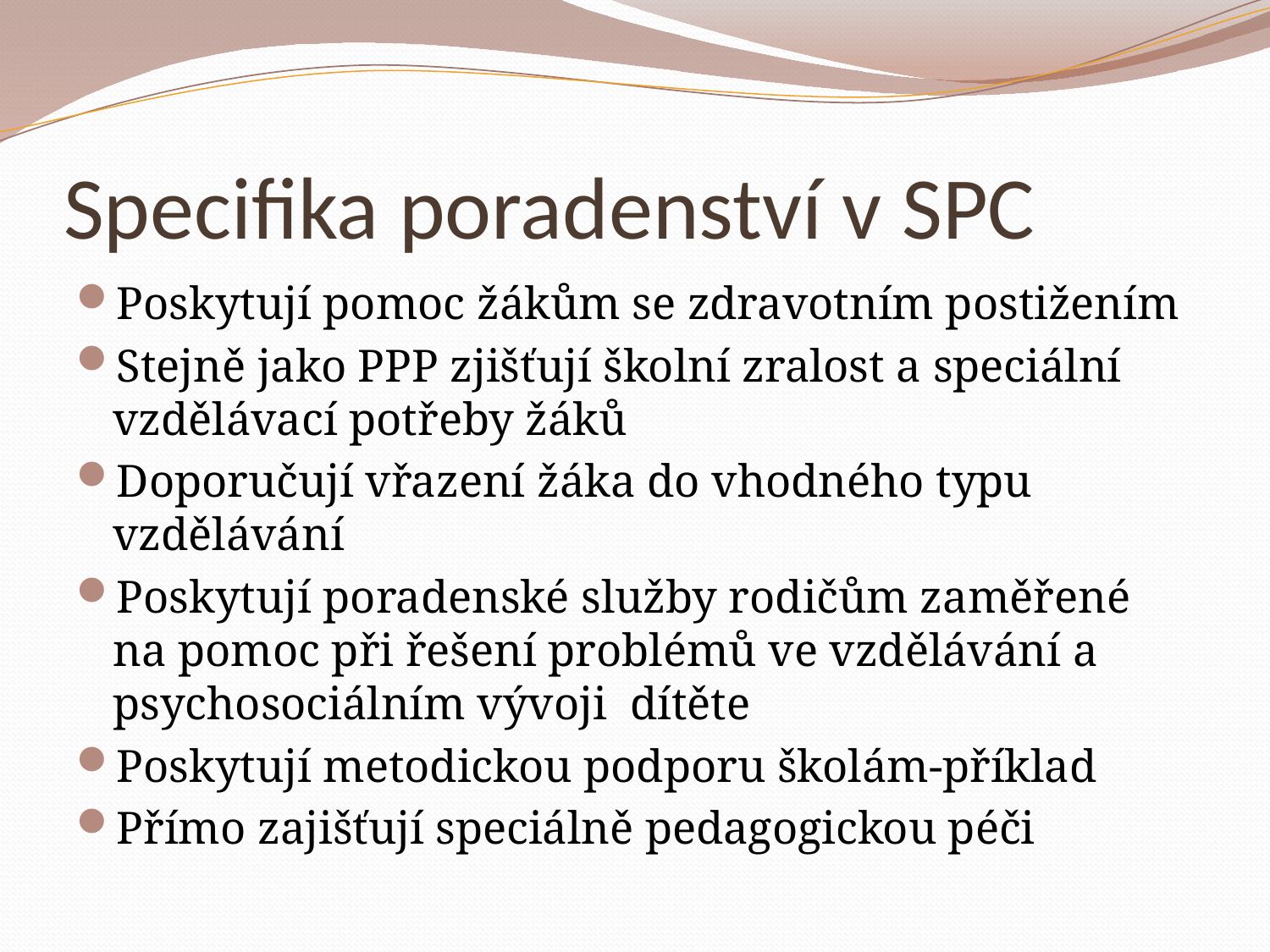

# Specifika poradenství v SPC
Poskytují pomoc žákům se zdravotním postižením
Stejně jako PPP zjišťují školní zralost a speciální vzdělávací potřeby žáků
Doporučují vřazení žáka do vhodného typu vzdělávání
Poskytují poradenské služby rodičům zaměřené na pomoc při řešení problémů ve vzdělávání a psychosociálním vývoji  dítěte
Poskytují metodickou podporu školám-příklad
Přímo zajišťují speciálně pedagogickou péči